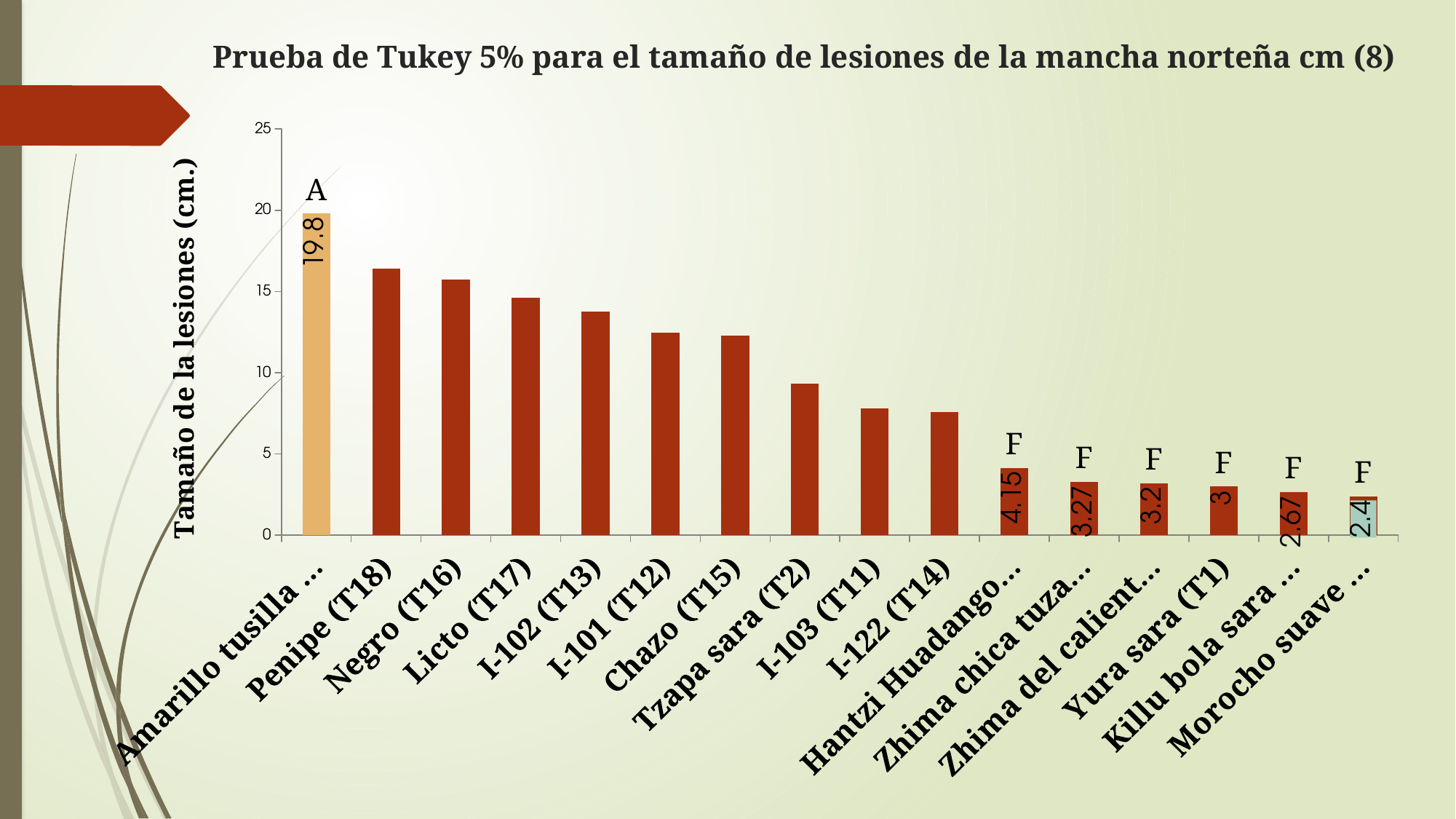

# Prueba de Tukey 5% para el tamaño de lesiones de la mancha norteña cm (8)

### Chart

| Category |  |  |
|---|---|---|
| Amarillo tusilla (T10) | 19.8 | 19.8 |
| Penipe (T18) | 16.4 | 16.4 |
| Negro (T16) | 15.73 | 15.73 |
| Licto (T17) | 14.63 | 14.63 |
| I-102 (T13) | 13.77 | 13.77 |
| I-101 (T12) | 12.47 | 12.47 |
| Chazo (T15) | 12.3 | 12.3 |
| Tzapa sara (T2) | 9.33 | 9.33 |
| I-103 (T11) | 7.8 | 7.8 |
| I-122 (T14) | 7.57 | 7.57 |
| Hantzi Huadango (T4) | 4.15 | 4.15 |
| Zhima chica tuza (T8) | 3.27 | 3.27 |
| Zhima del caliente (T7) | 3.2 | 3.2 |
| Yura sara (T1) | 3.0 | 3.0 |
| Killu bola sara (T3) | 2.67 | 2.67 |
| Morocho suave (T9) | 2.4 | 2.4 |